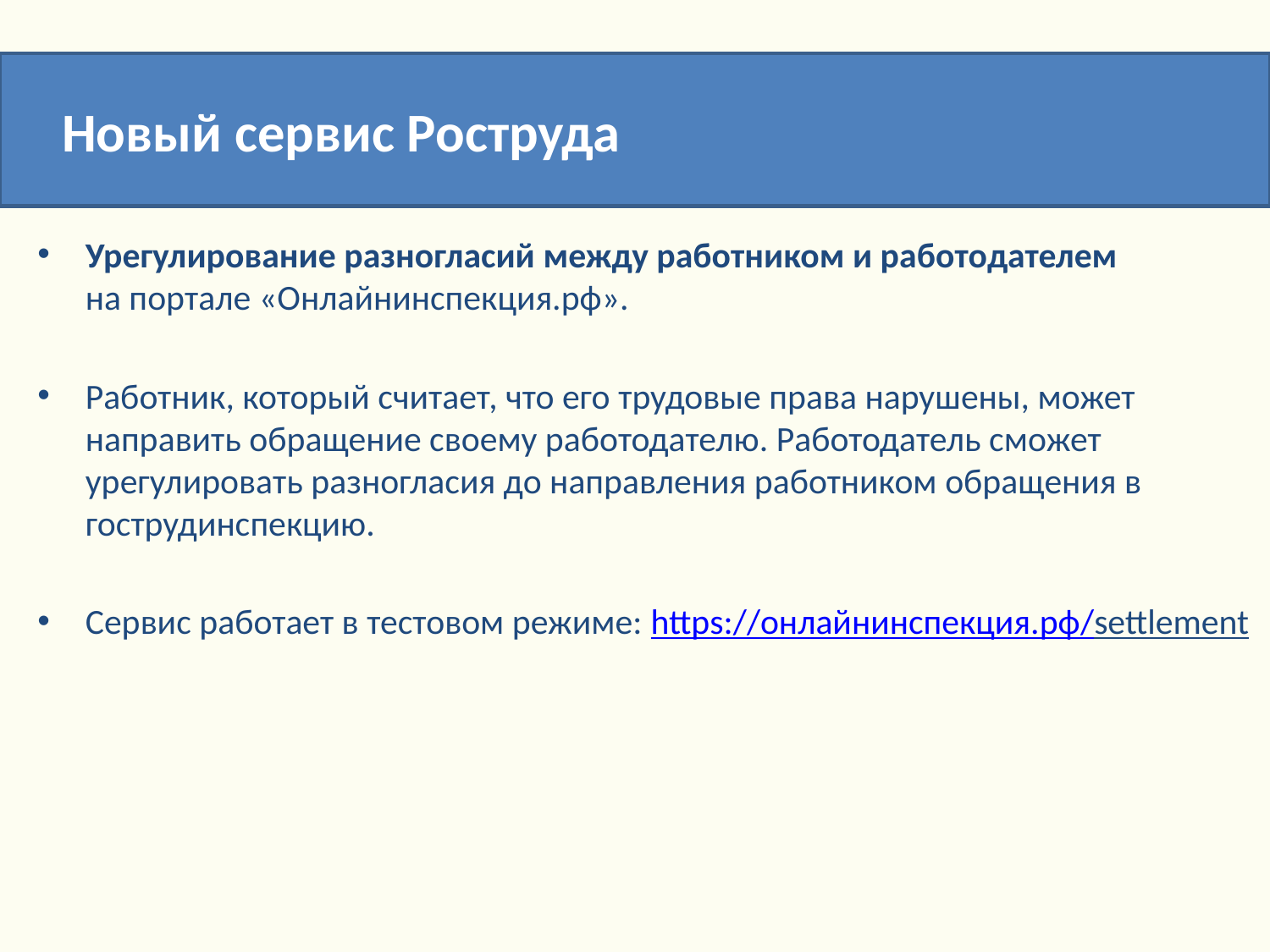

Новый сервис Роструда
Урегулирование разногласий между работником и работодателем
на портале «Онлайнинспекция.рф».

Работник, который считает, что его трудовые права нарушены, может направить обращение своему работодателю. Работодатель сможет урегулировать разногласия до направления работником обращения в гострудинспекцию.

Сервис работает в тестовом режиме: https://онлайнинспекция.рф/settlement